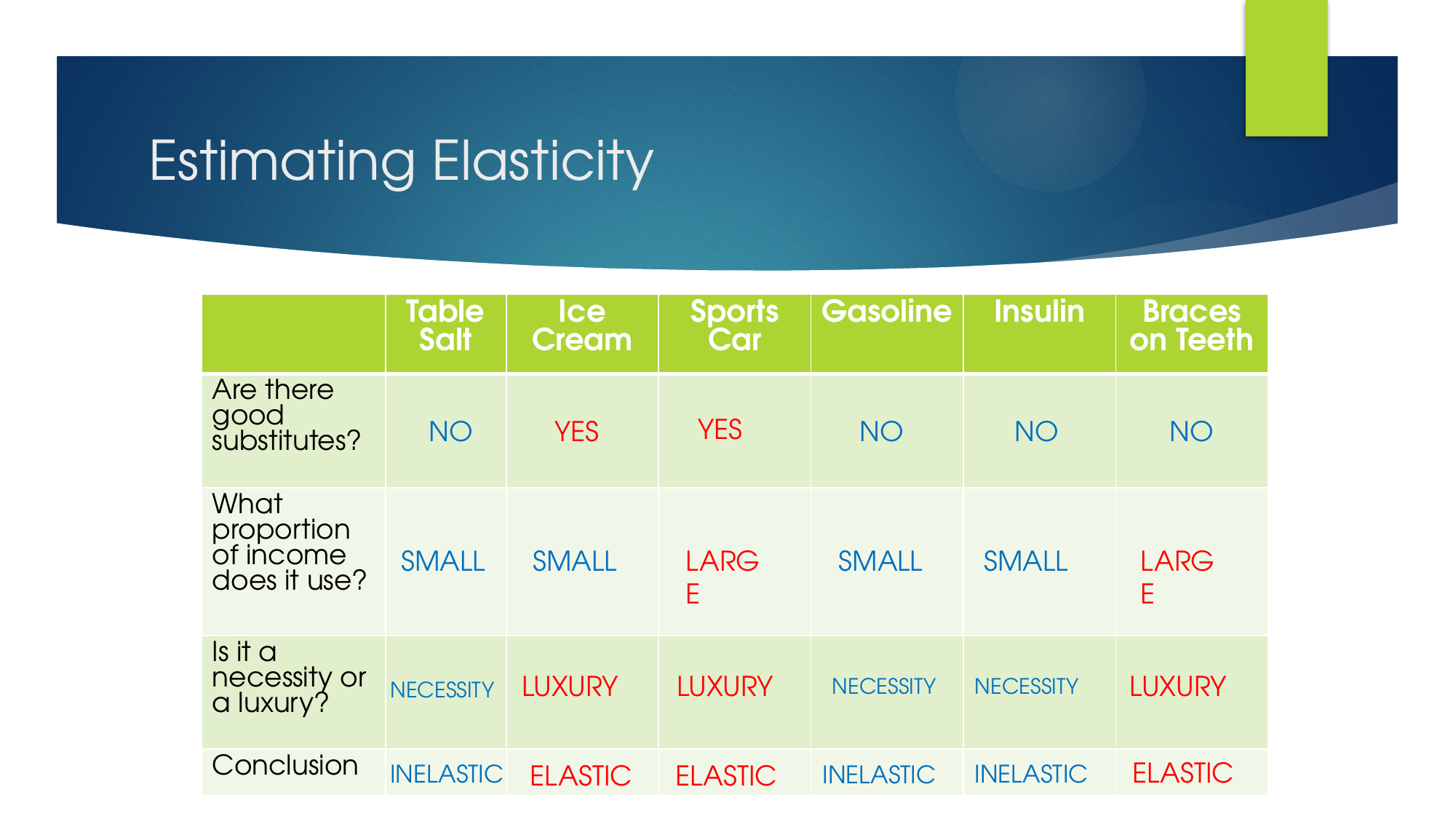

# Estimating Elasticity
|  | Table Salt | Ice Cream | Sports Car | Gasoline | Insulin | Braces on Teeth |
| --- | --- | --- | --- | --- | --- | --- |
| Are there good substitutes? |  |  |  |  |  |  |
| What proportion of income does it use? |  |  |  |  |  |  |
| Is it a necessity or a luxury? |  |  |  |  |  |  |
| Conclusion |  |  |  |  |  |  |
YES
NO
YES
NO
NO
NO
SMALL
SMALL
LARGE
SMALL
SMALL
LARGE
LUXURY
LUXURY
LUXURY
NECESSITY
NECESSITY
NECESSITY
ELASTIC
ELASTIC
ELASTIC
INELASTIC
INELASTIC
INELASTIC